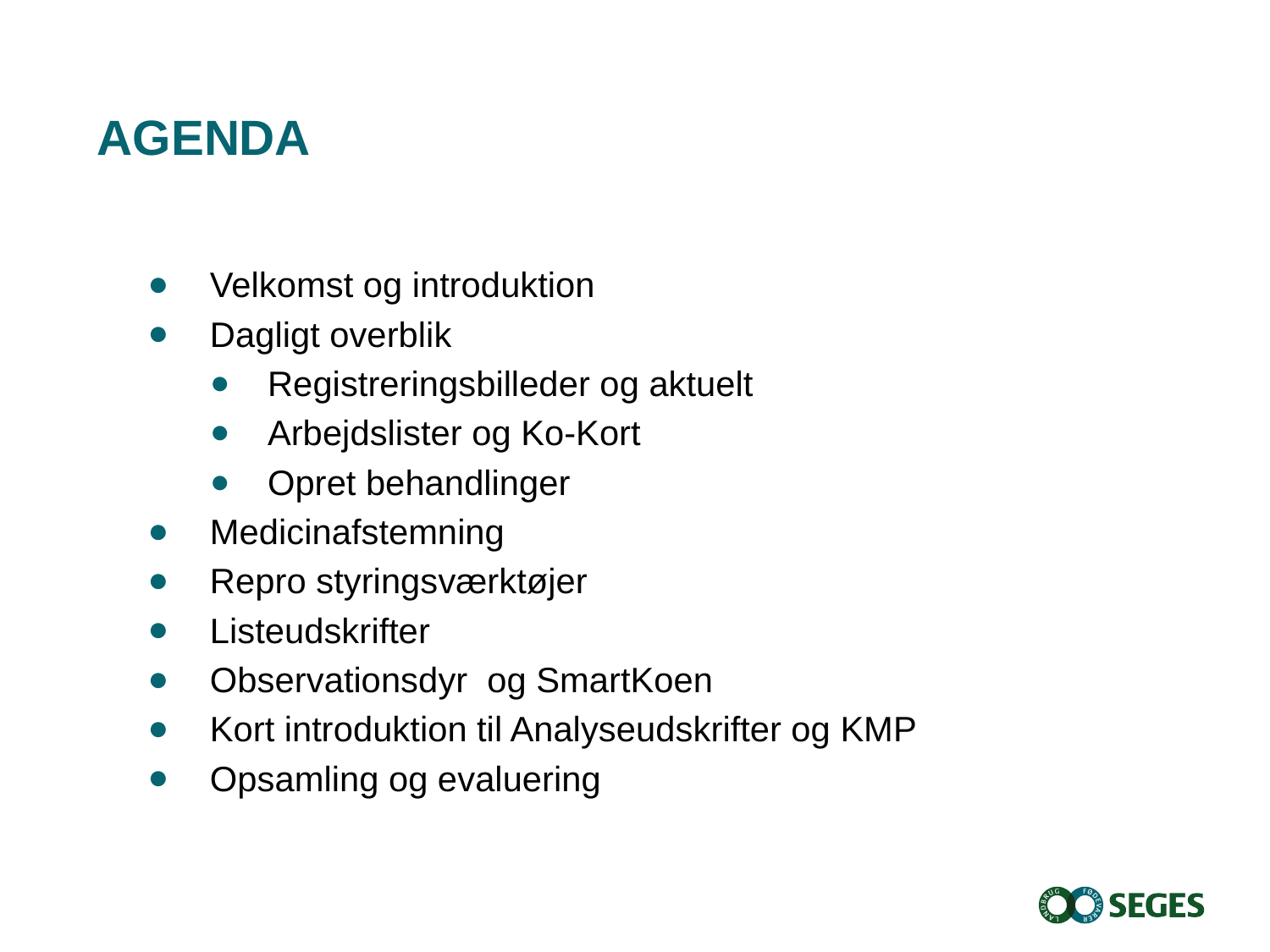

# Agenda
Velkomst og introduktion
Dagligt overblik
Registreringsbilleder og aktuelt
Arbejdslister og Ko-Kort
Opret behandlinger
Medicinafstemning
Repro styringsværktøjer
Listeudskrifter
Observationsdyr  og SmartKoen
Kort introduktion til Analyseudskrifter og KMP
Opsamling og evaluering